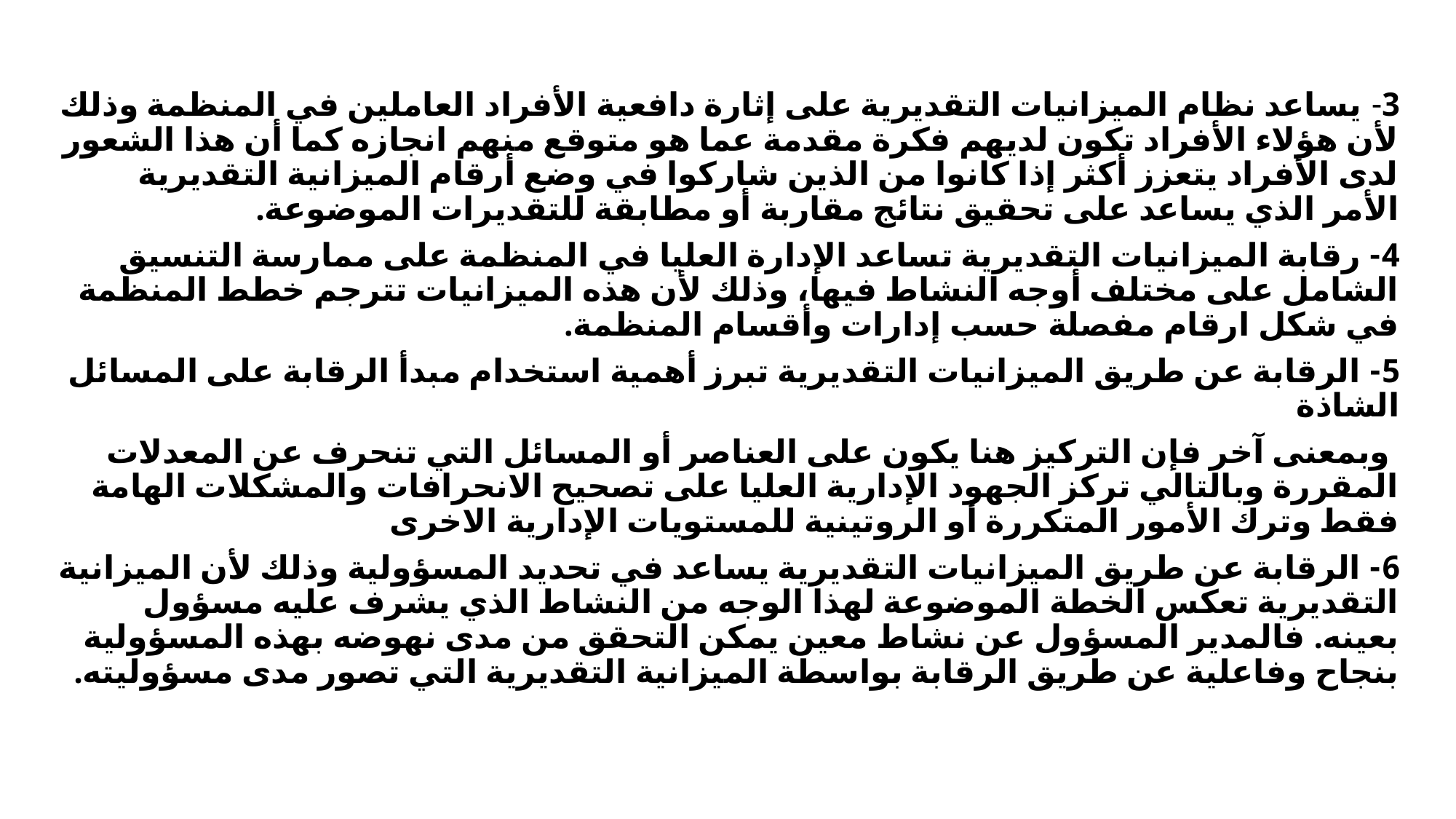

3- يساعد نظام الميزانيات التقديرية على إثارة دافعية الأفراد العاملين في المنظمة وذلك لأن هؤلاء الأفراد تكون لديهم فكرة مقدمة عما هو متوقع منهم انجازه كما أن هذا الشعور لدى الأفراد يتعزز أكثر إذا كانوا من الذين شاركوا في وضع أرقام الميزانية التقديرية الأمر الذي يساعد على تحقيق نتائج مقاربة أو مطابقة للتقديرات الموضوعة.
4- رقابة الميزانيات التقديرية تساعد الإدارة العليا في المنظمة على ممارسة التنسيق الشامل على مختلف أوجه النشاط فيها، وذلك لأن هذه الميزانيات تترجم خطط المنظمة في شكل ارقام مفصلة حسب إدارات وأقسام المنظمة.
5- الرقابة عن طريق الميزانيات التقديرية تبرز أهمية استخدام مبدأ الرقابة على المسائل الشاذة
 وبمعنى آخر فإن التركيز هنا يكون على العناصر أو المسائل التي تنحرف عن المعدلات المقررة وبالتالي تركز الجهود الإدارية العليا على تصحيح الانحرافات والمشكلات الهامة فقط وترك الأمور المتكررة أو الروتينية للمستويات الإدارية الاخرى
6- الرقابة عن طريق الميزانيات التقديرية يساعد في تحديد المسؤولية وذلك لأن الميزانية التقديرية تعكس الخطة الموضوعة لهذا الوجه من النشاط الذي يشرف عليه مسؤول بعينه. فالمدير المسؤول عن نشاط معين يمكن التحقق من مدى نهوضه بهذه المسؤولية بنجاح وفاعلية عن طريق الرقابة بواسطة الميزانية التقديرية التي تصور مدى مسؤوليته.